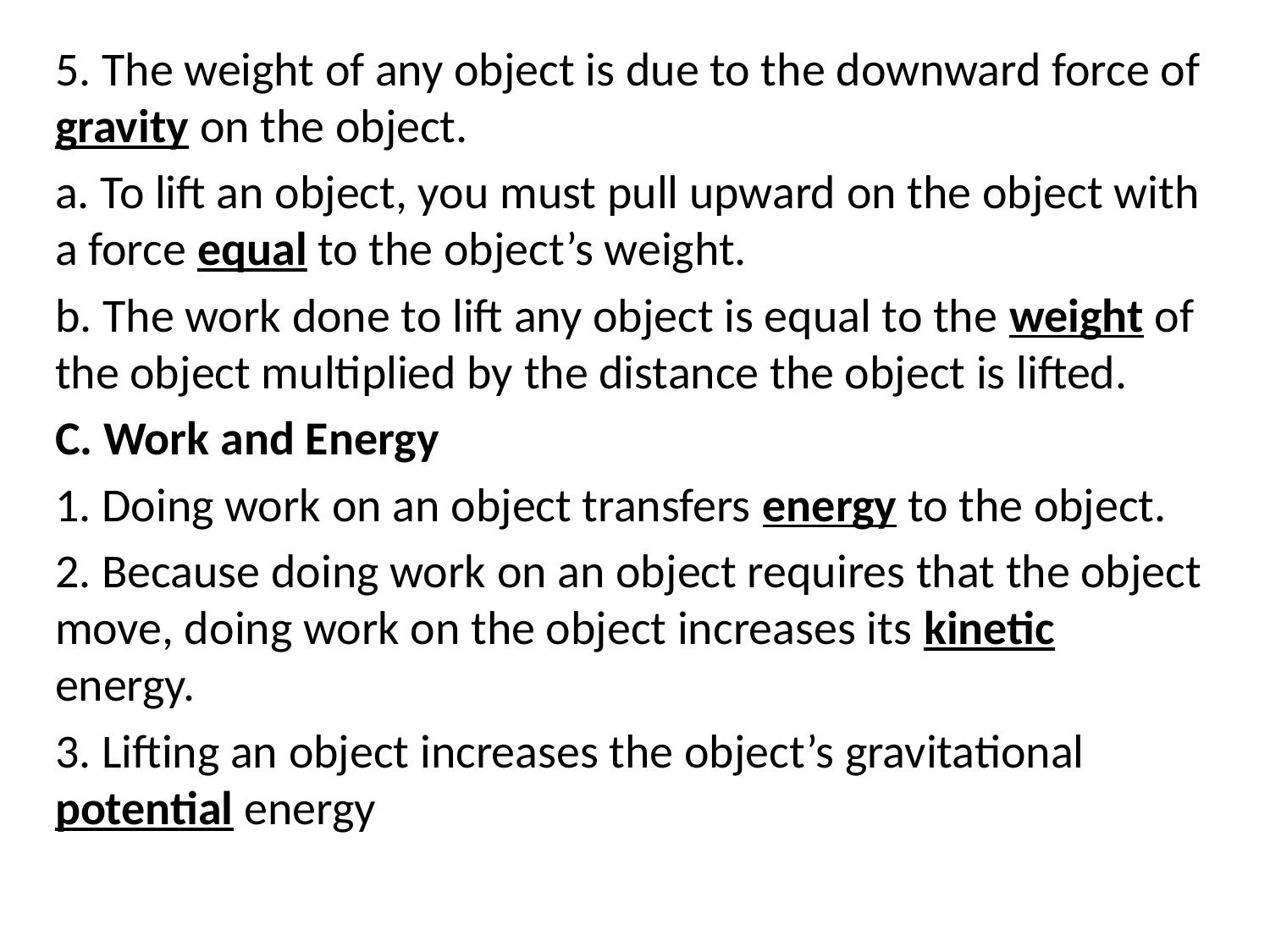

5. The weight of any object is due to the downward force of gravity on the object.
a. To lift an object, you must pull upward on the object with a force equal to the object’s weight.
b. The work done to lift any object is equal to the weight of the object multiplied by the distance the object is lifted.
C. Work and Energy
1. Doing work on an object transfers energy to the object.
2. Because doing work on an object requires that the object move, doing work on the object increases its kinetic energy.
3. Lifting an object increases the object’s gravitational potential energy